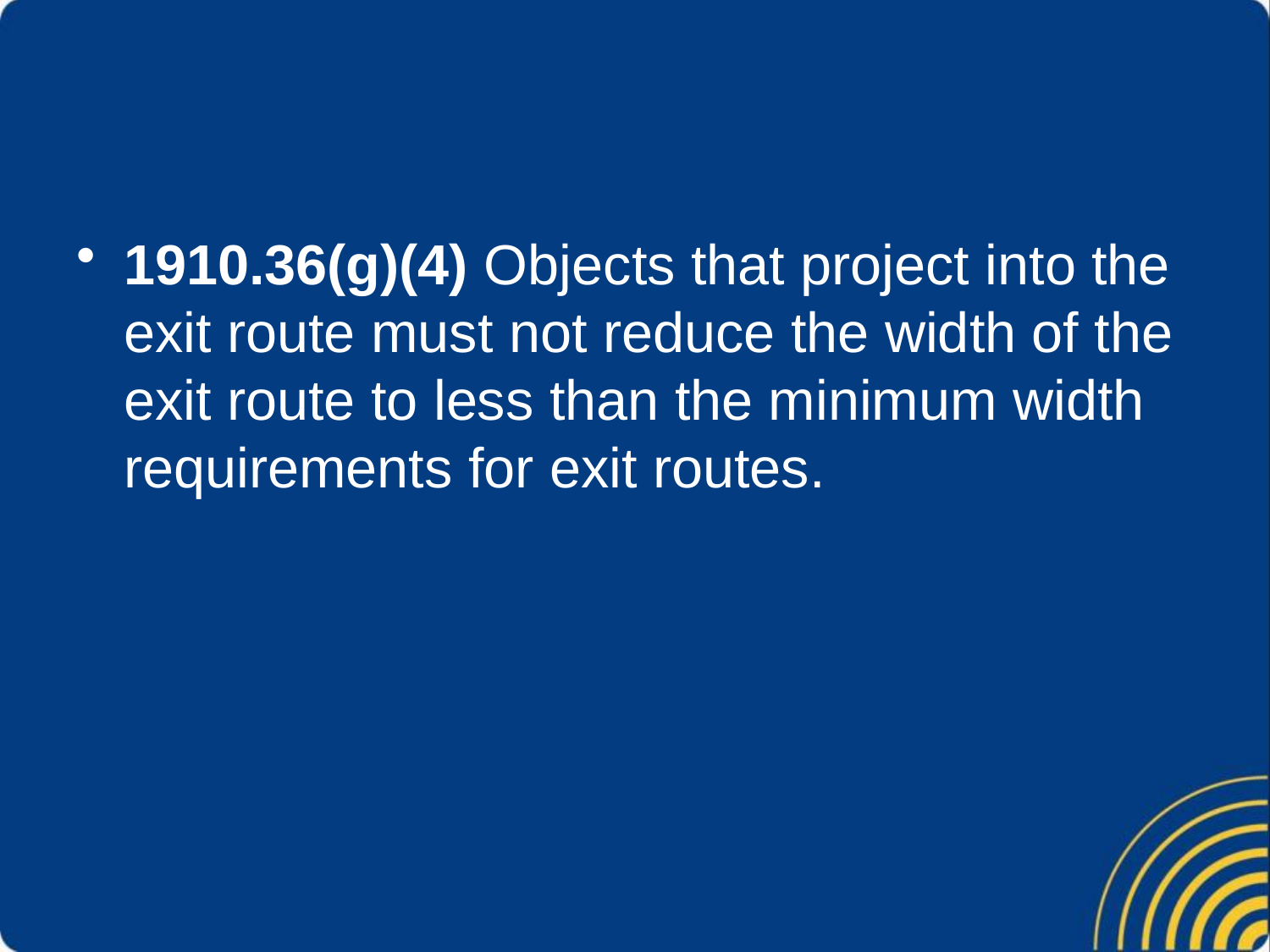

1910.36(g)(4) Objects that project into the exit route must not reduce the width of the exit route to less than the minimum width requirements for exit routes.